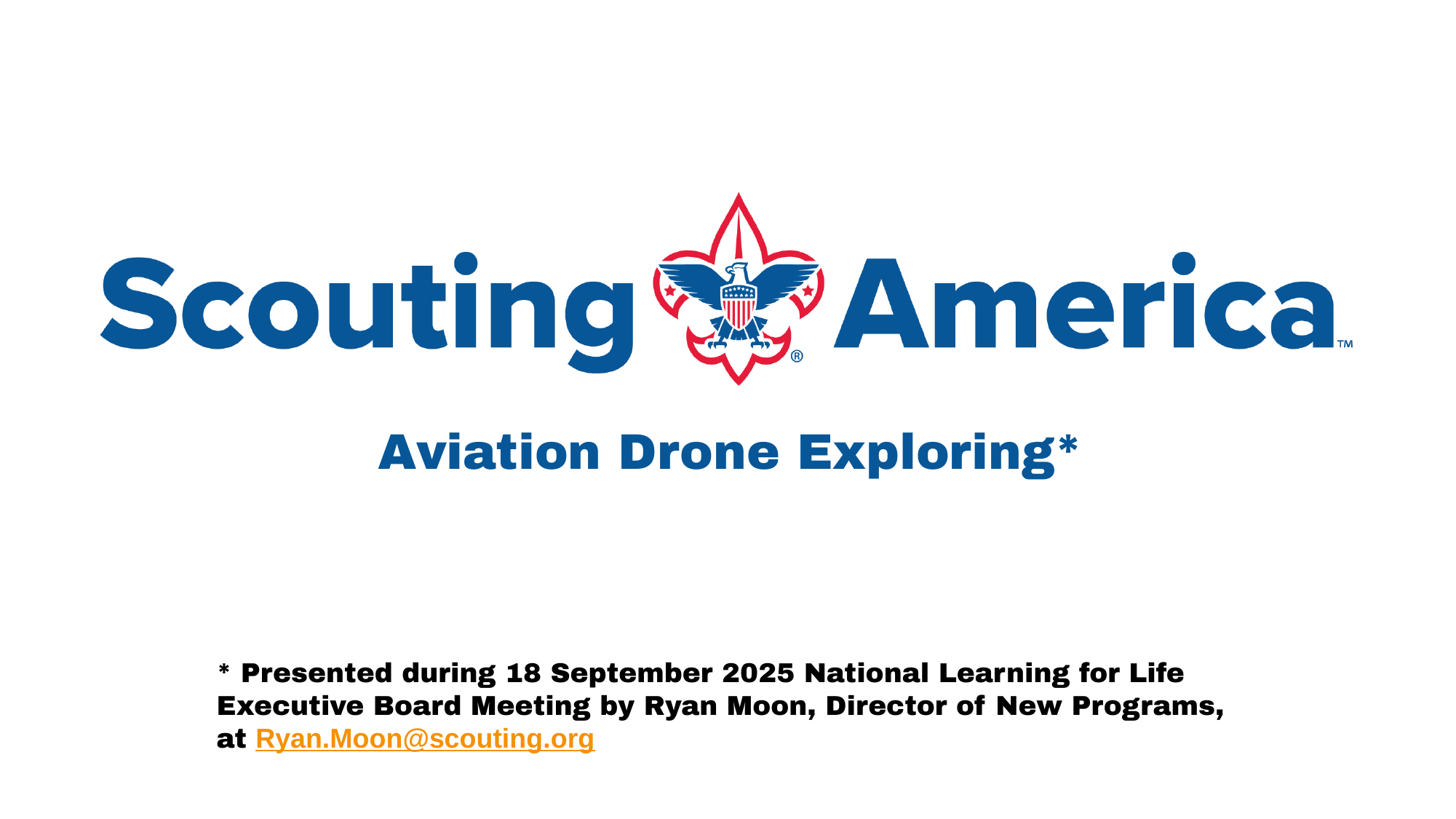

Aviation Drone Exploring*
* Presented during 18 September 2025 National Learning for Life Executive Board Meeting by Ryan Moon, Director of New Programs, at Ryan.Moon@scouting.org